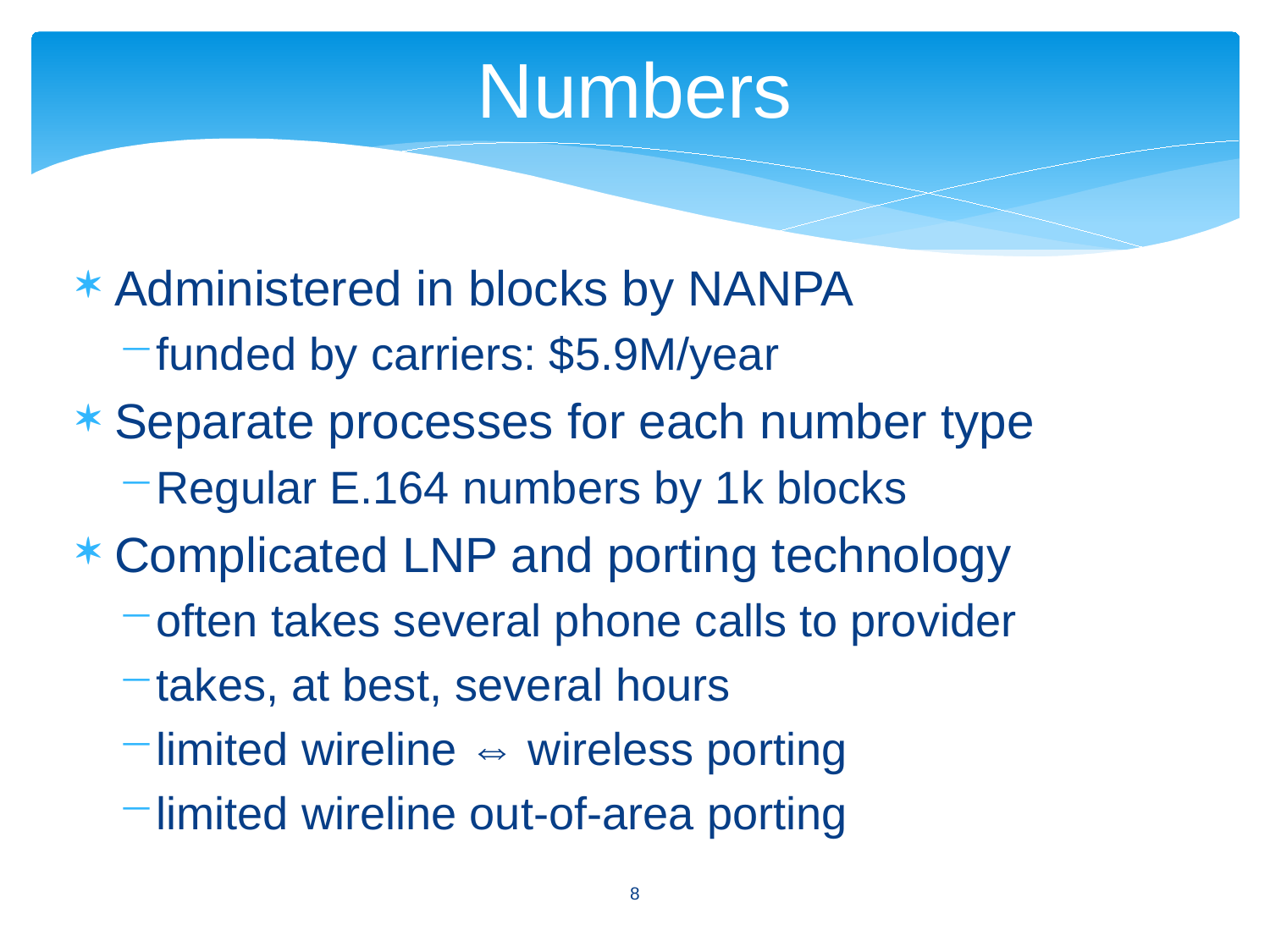

# Numbers
Administered in blocks by NANPA
funded by carriers: $5.9M/year
Separate processes for each number type
Regular E.164 numbers by 1k blocks
Complicated LNP and porting technology
often takes several phone calls to provider
takes, at best, several hours
limited wireline ⇔ wireless porting
limited wireline out-of-area porting

8